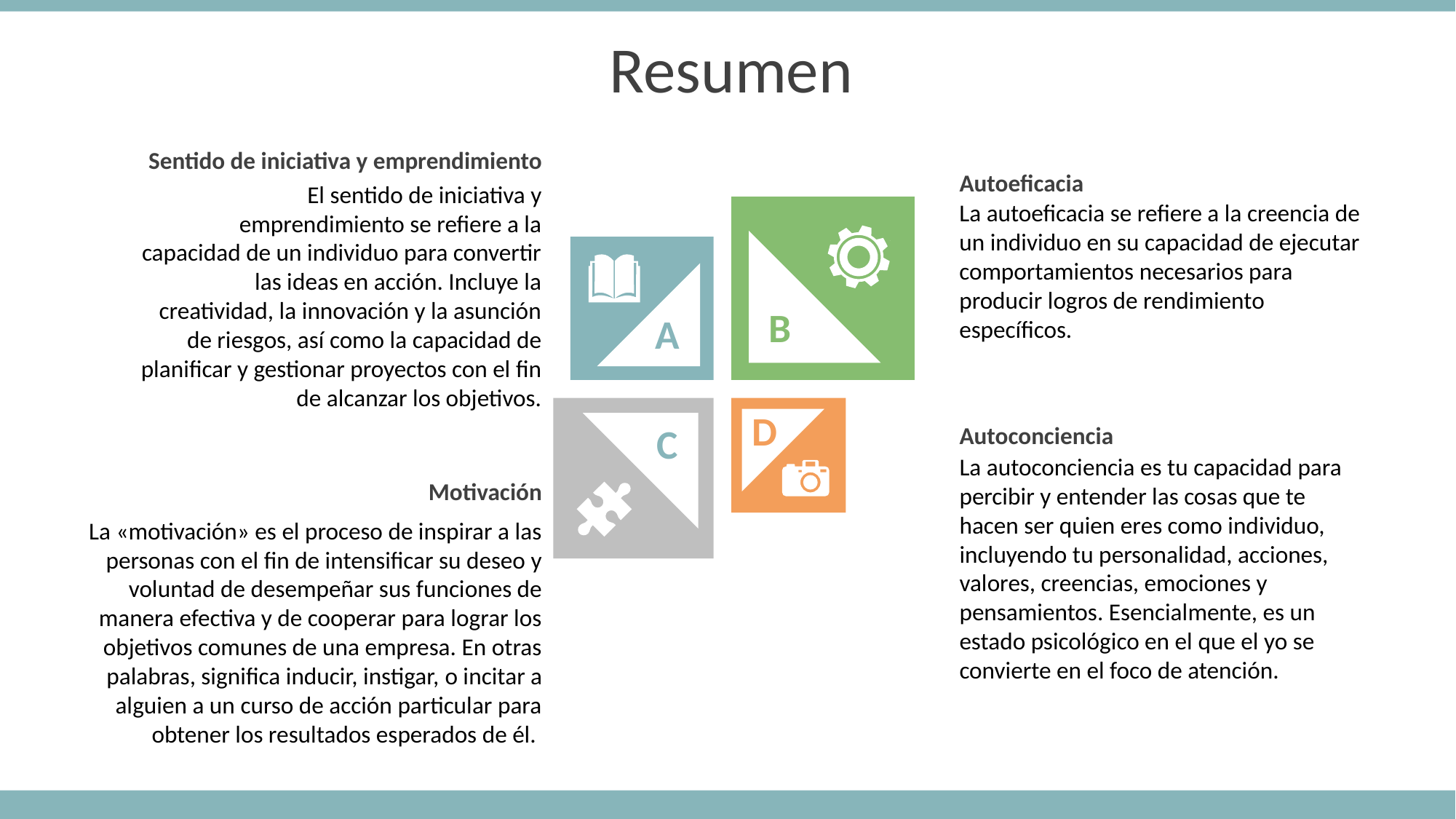

Resumen
Sentido de iniciativa y emprendimiento
Autoeficacia

El sentido de iniciativa y emprendimiento se refiere a la capacidad de un individuo para convertir las ideas en acción. Incluye la creatividad, la innovación y la asunción de riesgos, así como la capacidad de planificar y gestionar proyectos con el fin de alcanzar los objetivos.
La autoeficacia se refiere a la creencia de un individuo en su capacidad de ejecutar comportamientos necesarios para producir logros de rendimiento específicos.

B
A

D
C
Autoconciencia

La autoconciencia es tu capacidad para percibir y entender las cosas que te hacen ser quien eres como individuo, incluyendo tu personalidad, acciones, valores, creencias, emociones y pensamientos. Esencialmente, es un estado psicológico en el que el yo se convierte en el foco de atención.

Motivación

La «motivación» es el proceso de inspirar a las personas con el fin de intensificar su deseo y voluntad de desempeñar sus funciones de manera efectiva y de cooperar para lograr los objetivos comunes de una empresa. En otras palabras, significa inducir, instigar, o incitar a alguien a un curso de acción particular para obtener los resultados esperados de él.